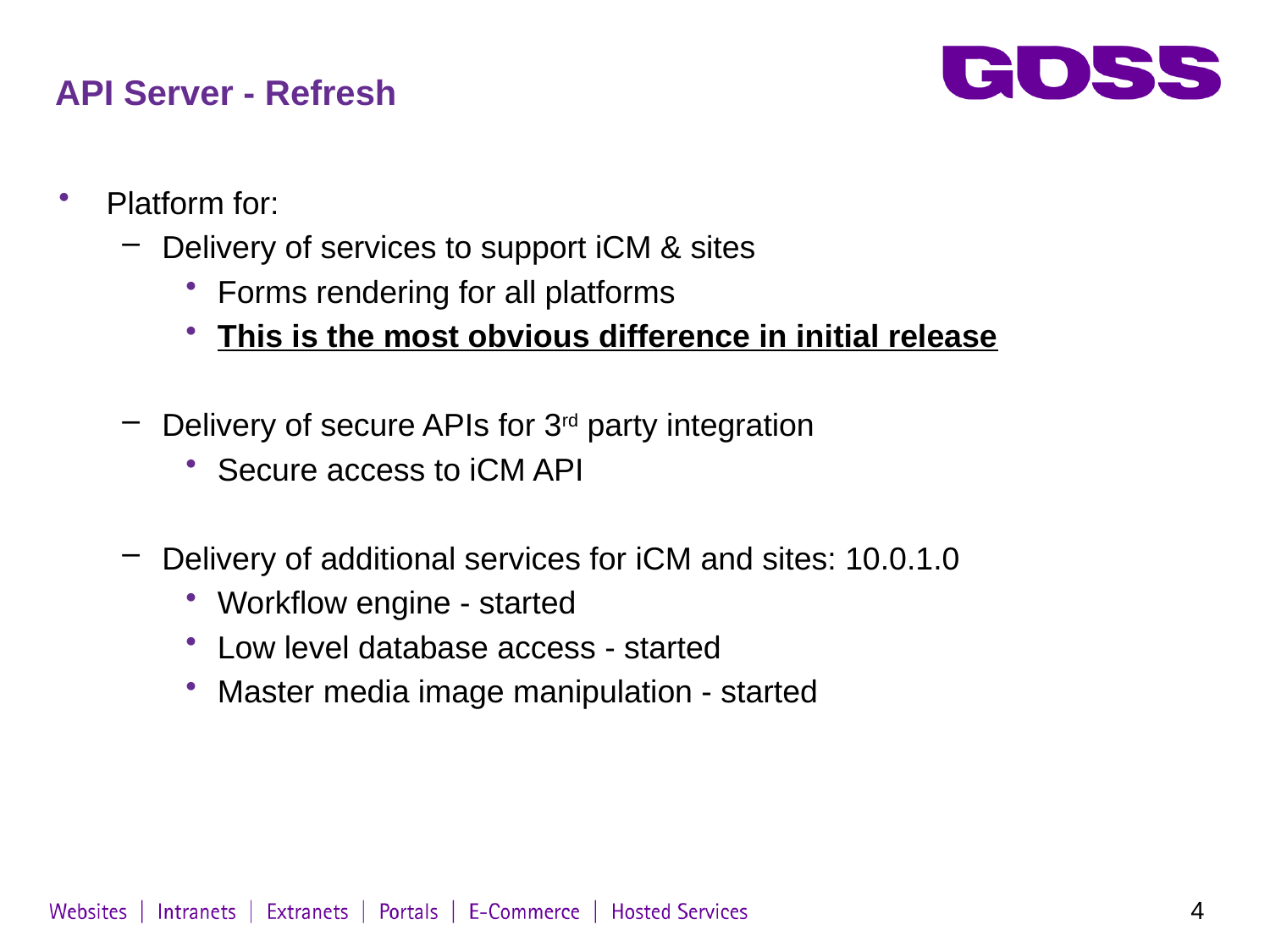

# API Server - Refresh
Platform for:
Delivery of services to support iCM & sites
Forms rendering for all platforms
This is the most obvious difference in initial release

Delivery of secure APIs for 3rd party integration
Secure access to iCM API

Delivery of additional services for iCM and sites: 10.0.1.0
Workflow engine - started
Low level database access - started
Master media image manipulation - started

4